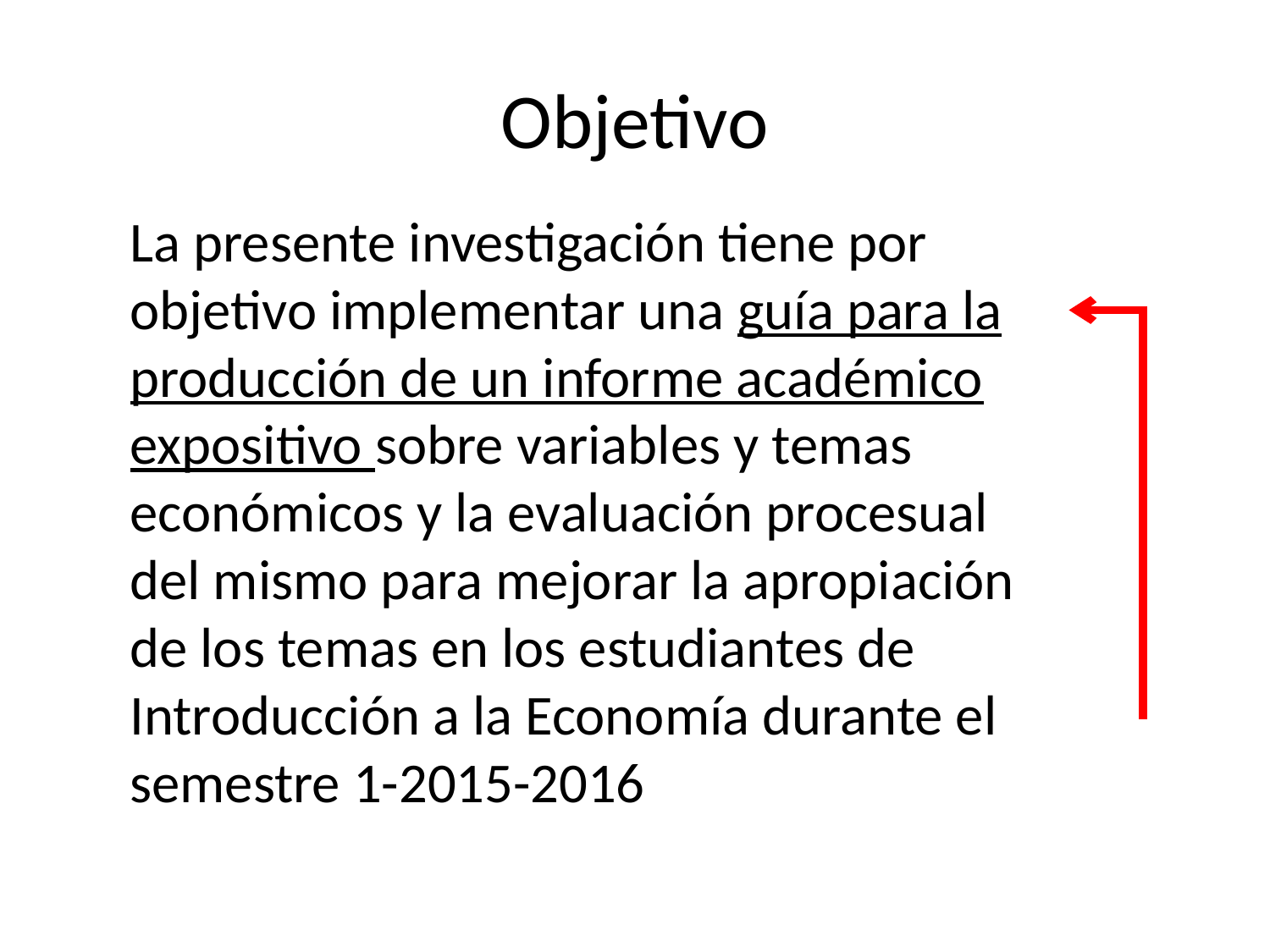

# Objetivo
La presente investigación tiene por objetivo implementar una guía para la producción de un informe académico expositivo sobre variables y temas económicos y la evaluación procesual del mismo para mejorar la apropiación de los temas en los estudiantes de Introducción a la Economía durante el semestre 1-2015-2016